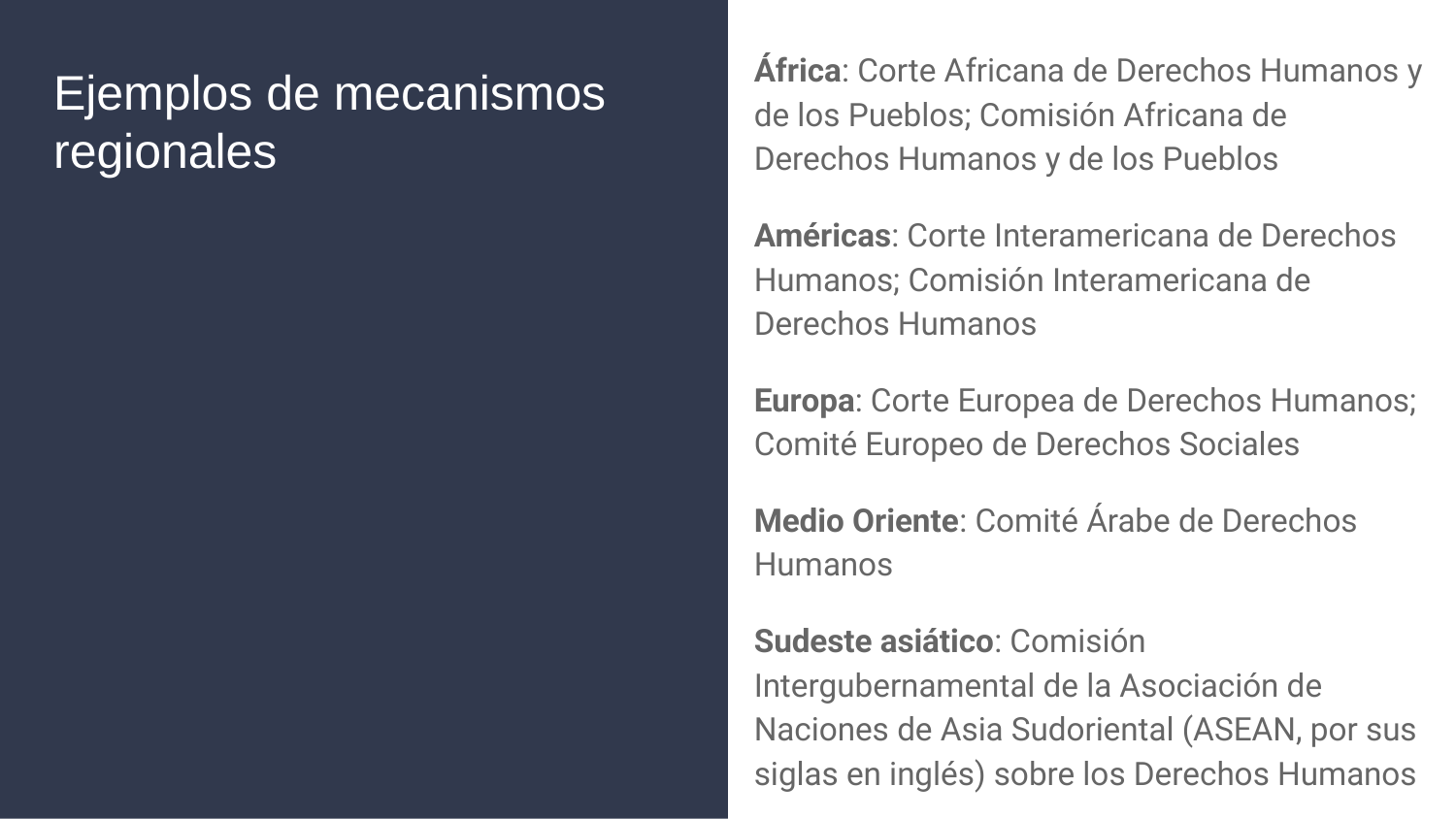

# Ejemplos de mecanismos regionales
África: Corte Africana de Derechos Humanos y de los Pueblos; Comisión Africana de Derechos Humanos y de los Pueblos
Américas: Corte Interamericana de Derechos Humanos; Comisión Interamericana de Derechos Humanos
Europa: Corte Europea de Derechos Humanos; Comité Europeo de Derechos Sociales
Medio Oriente: Comité Árabe de Derechos Humanos
Sudeste asiático: Comisión Intergubernamental de la Asociación de Naciones de Asia Sudoriental (ASEAN, por sus siglas en inglés) sobre los Derechos Humanos